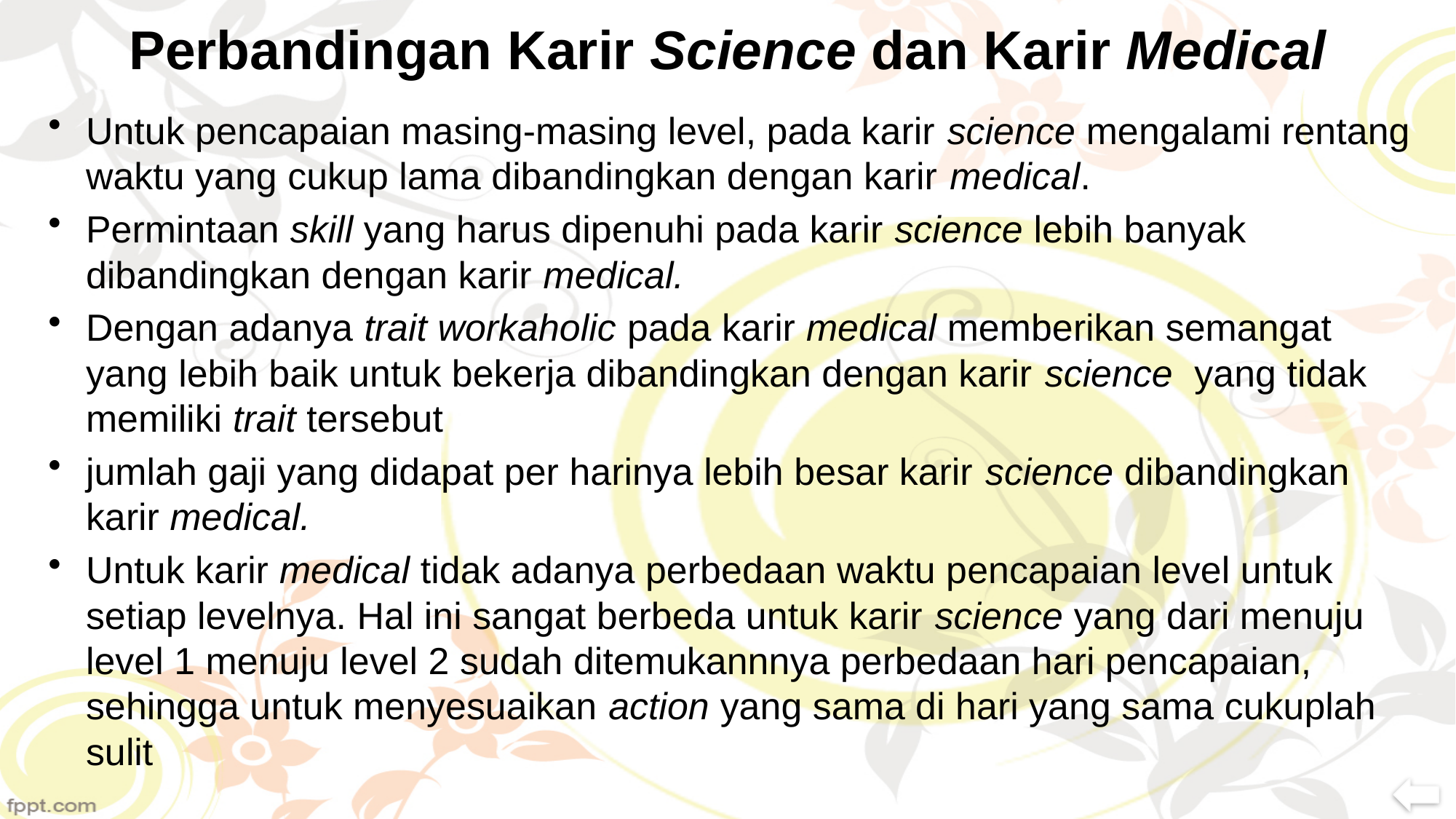

# Perbandingan Karir Science dan Karir Medical
Untuk pencapaian masing-masing level, pada karir science mengalami rentang waktu yang cukup lama dibandingkan dengan karir medical.
Permintaan skill yang harus dipenuhi pada karir science lebih banyak dibandingkan dengan karir medical.
Dengan adanya trait workaholic pada karir medical memberikan semangat yang lebih baik untuk bekerja dibandingkan dengan karir science  yang tidak memiliki trait tersebut
jumlah gaji yang didapat per harinya lebih besar karir science dibandingkan karir medical.
Untuk karir medical tidak adanya perbedaan waktu pencapaian level untuk setiap levelnya. Hal ini sangat berbeda untuk karir science yang dari menuju level 1 menuju level 2 sudah ditemukannnya perbedaan hari pencapaian, sehingga untuk menyesuaikan action yang sama di hari yang sama cukuplah sulit